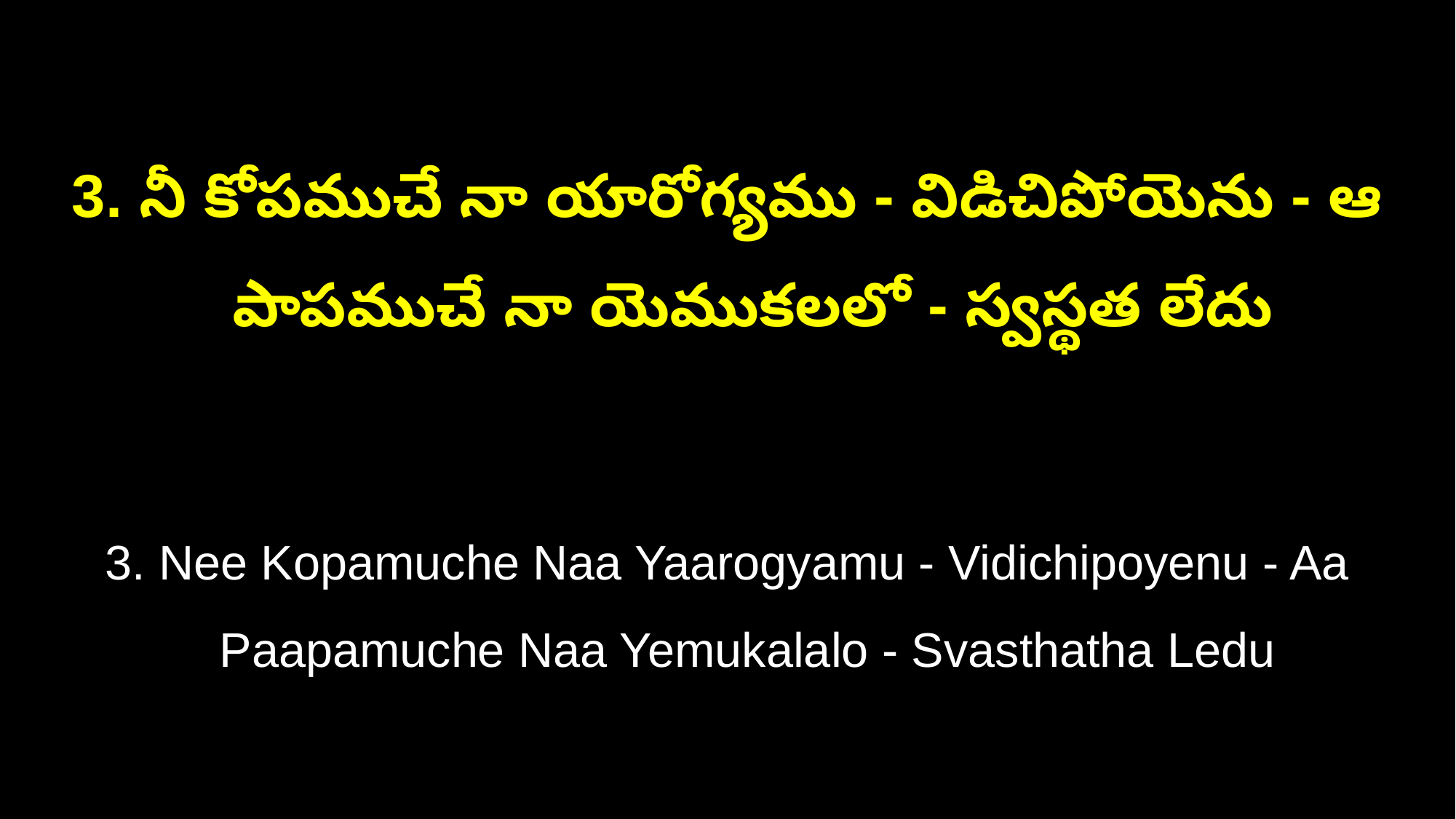

3. నీ కోపముచే నా యారోగ్యము - విడిచిపోయెను - ఆ
   పాపముచే నా యెముకలలో - స్వస్థత లేదు
3. Nee Kopamuche Naa Yaarogyamu - Vidichipoyenu - Aa
   Paapamuche Naa Yemukalalo - Svasthatha Ledu